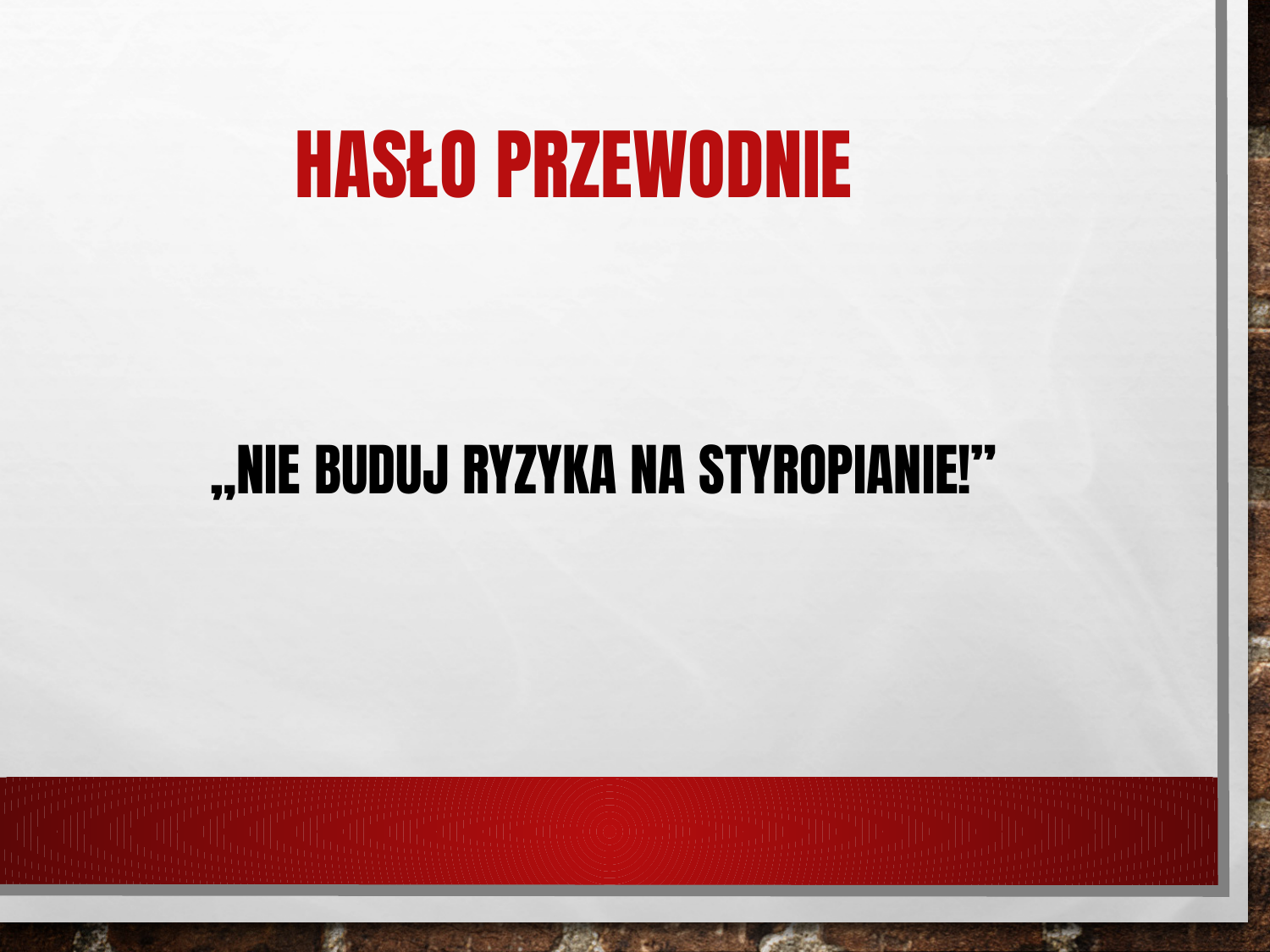

# Hasło przewodnie
„Nie buduj ryzyka na styropianie!”